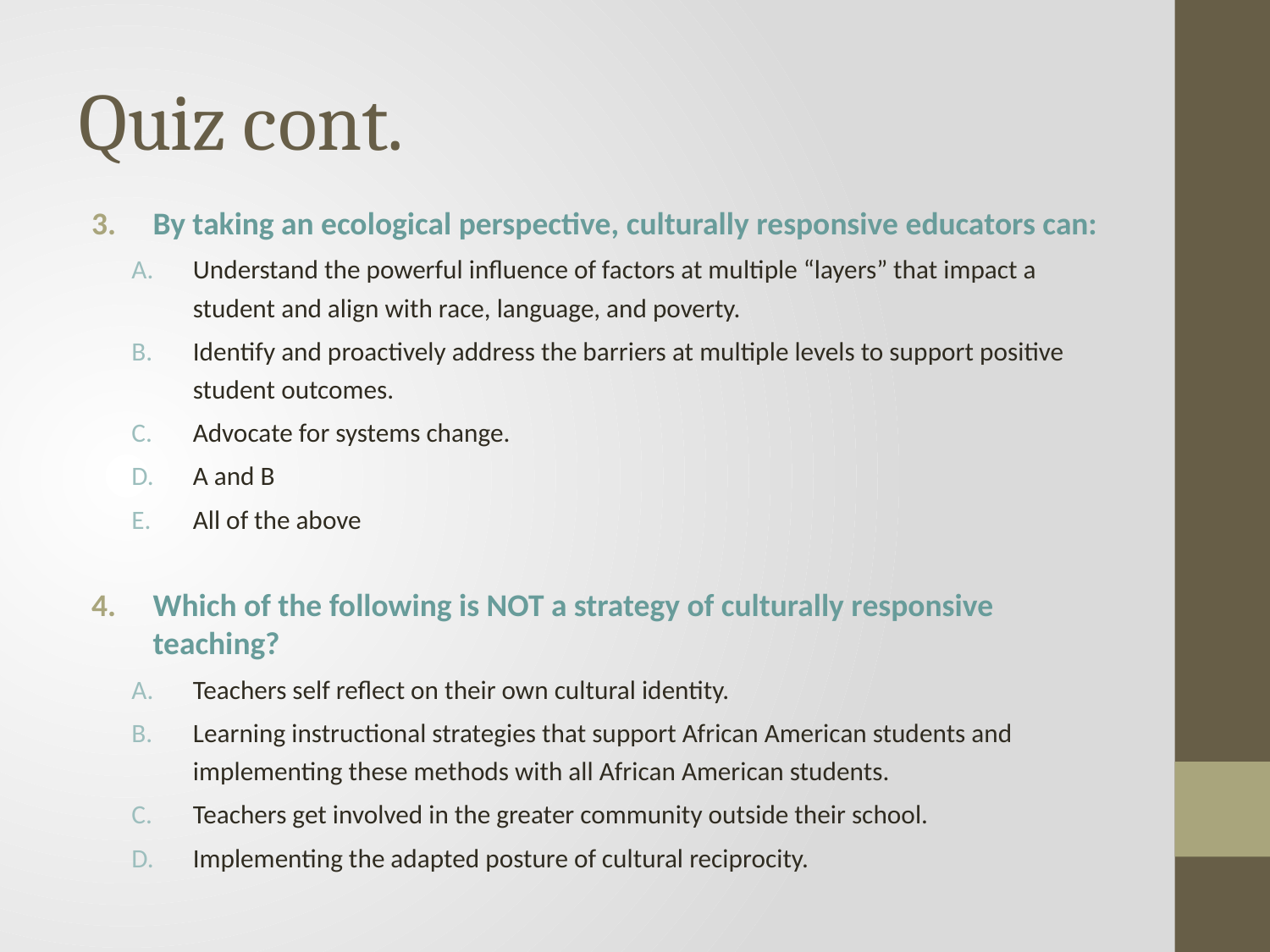

# Quiz cont.
By taking an ecological perspective, culturally responsive educators can:
Understand the powerful influence of factors at multiple “layers” that impact a student and align with race, language, and poverty.
Identify and proactively address the barriers at multiple levels to support positive student outcomes.
Advocate for systems change.
A and B
All of the above

Which of the following is NOT a strategy of culturally responsive teaching?
Teachers self reflect on their own cultural identity.
Learning instructional strategies that support African American students and implementing these methods with all African American students.
Teachers get involved in the greater community outside their school.
Implementing the adapted posture of cultural reciprocity.